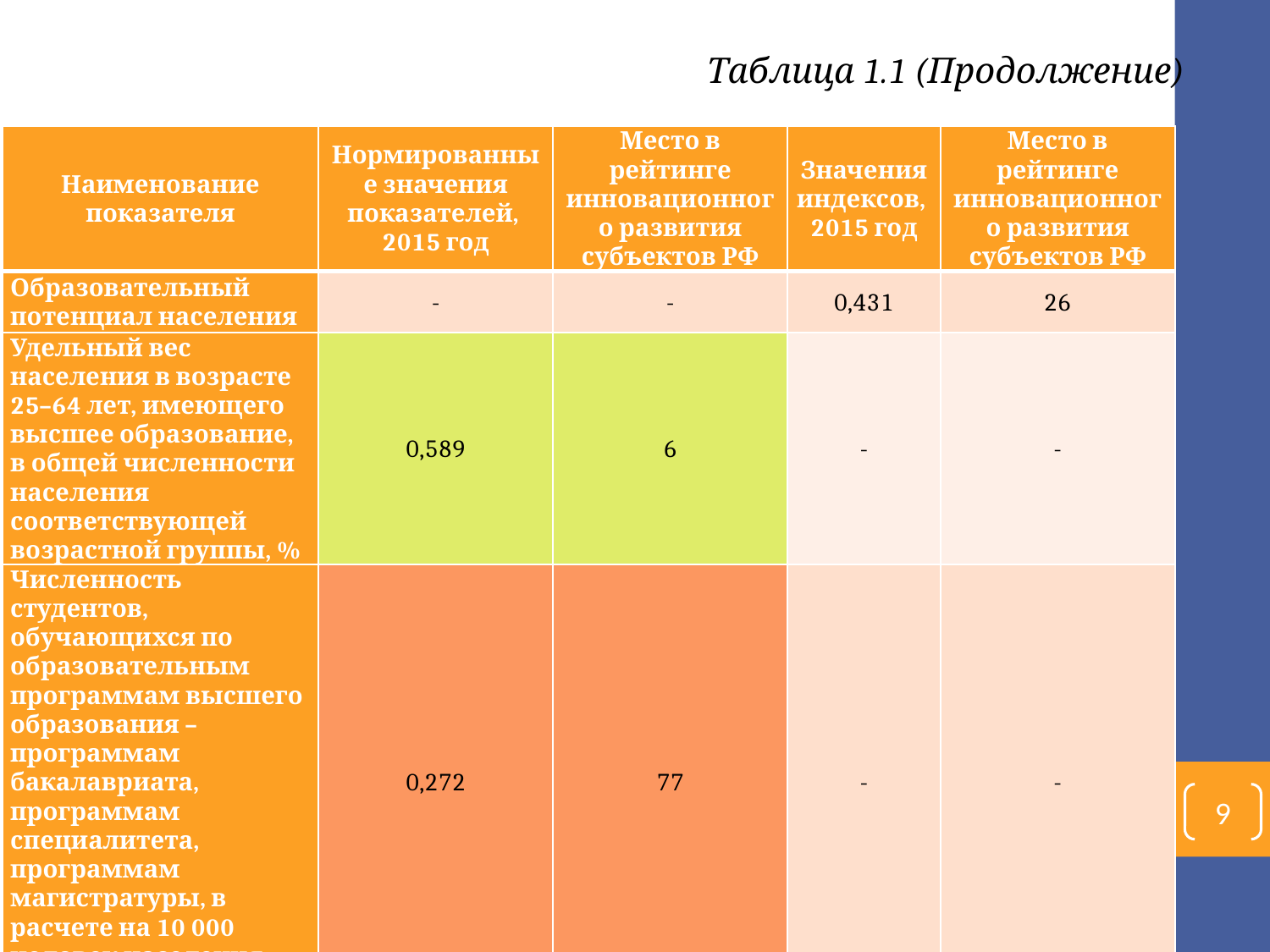

Таблица 1.1 (Продолжение)
| Наименование показателя | Нормированные значения показателей, 2015 год | Место в рейтинге инновационного развития субъектов РФ | Значения индексов, 2015 год | Место в рейтинге инновационного развития субъектов РФ |
| --- | --- | --- | --- | --- |
| Образовательный потенциал населения | - | - | 0,431 | 26 |
| Удельный вес населения в возрасте 25–64 лет, имеющего высшее образование, в общей численности населения соответствующей возрастной группы, % | 0,589 | 6 | - | - |
| Численность студентов, обучающихся по образовательным программам высшего образования – программам бакалавриата, программам специалитета, программам магистратуры, в расчете на 10 000 человек населения, чел. | 0,272 | 77 | - | - |
9